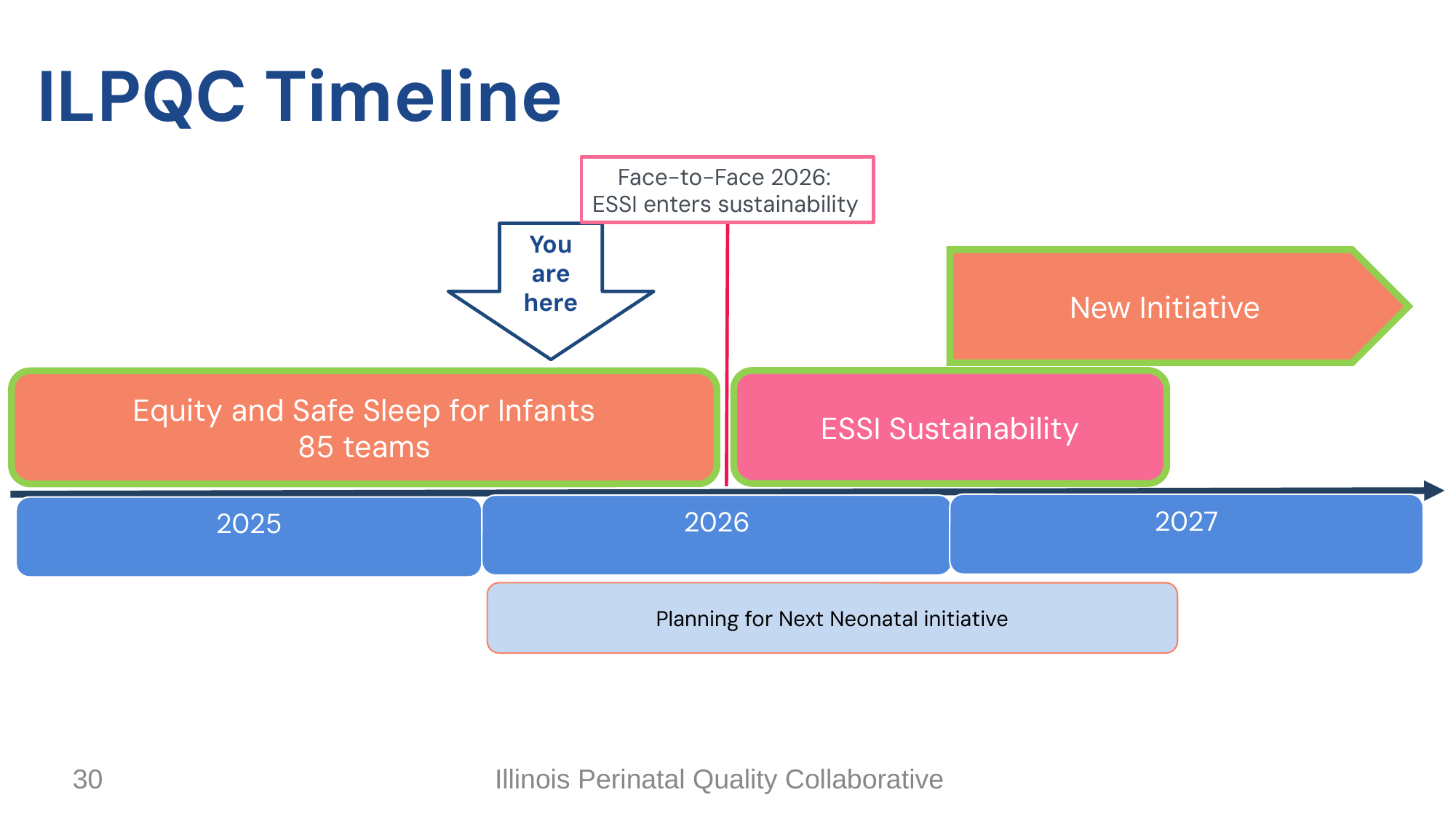

# ILPQC Timeline
Face-to-Face 2026:
ESSI enters sustainability
You are here
New Initiative
ESSI Sustainability
Equity and Safe Sleep for Infants
85 teams

2027
2026
2025
Planning for Next Neonatal initiative
30
Illinois Perinatal Quality Collaborative